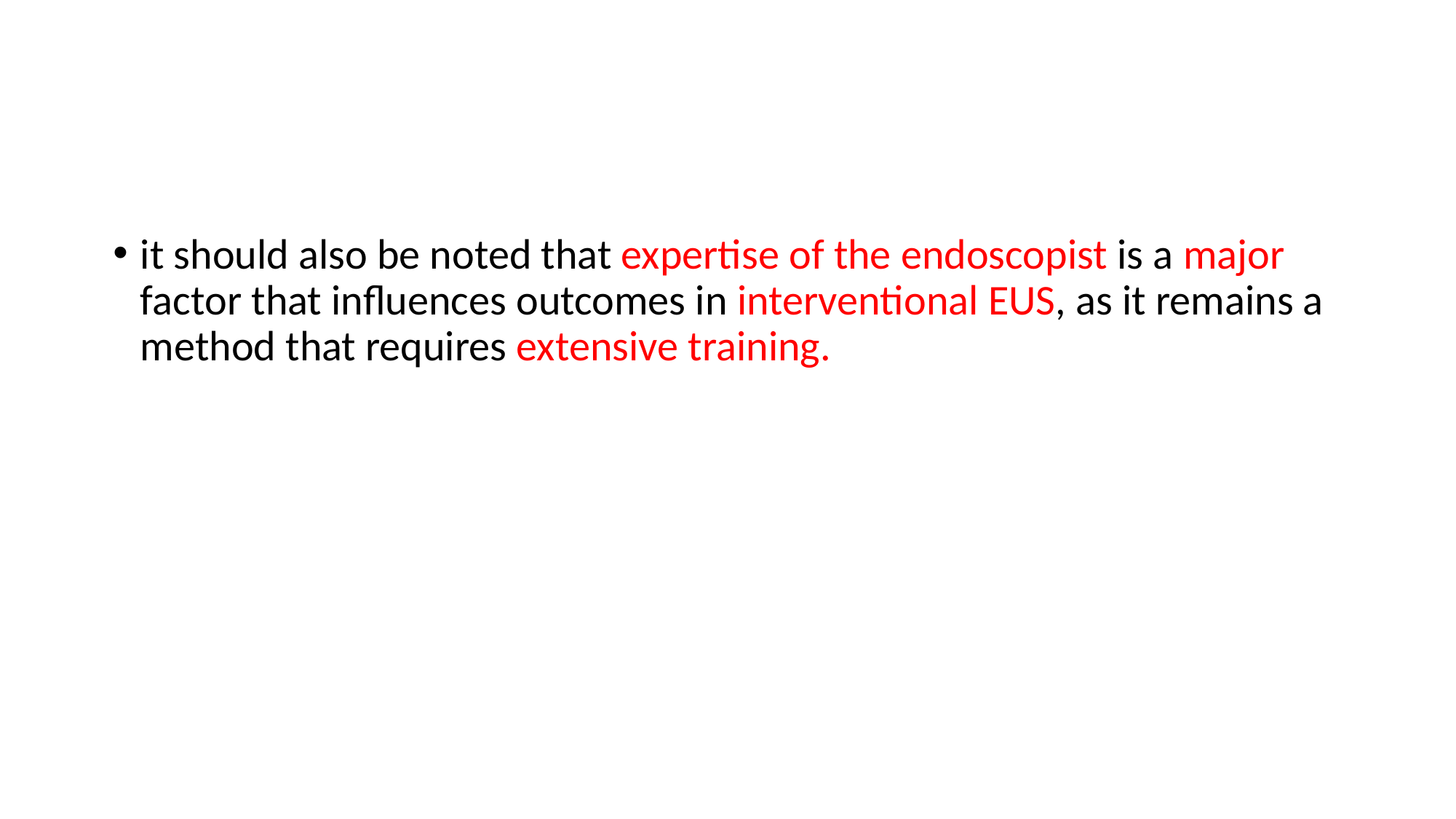

it should also be noted that expertise of the endoscopist is a major factor that influences outcomes in interventional EUS, as it remains a method that requires extensive training.